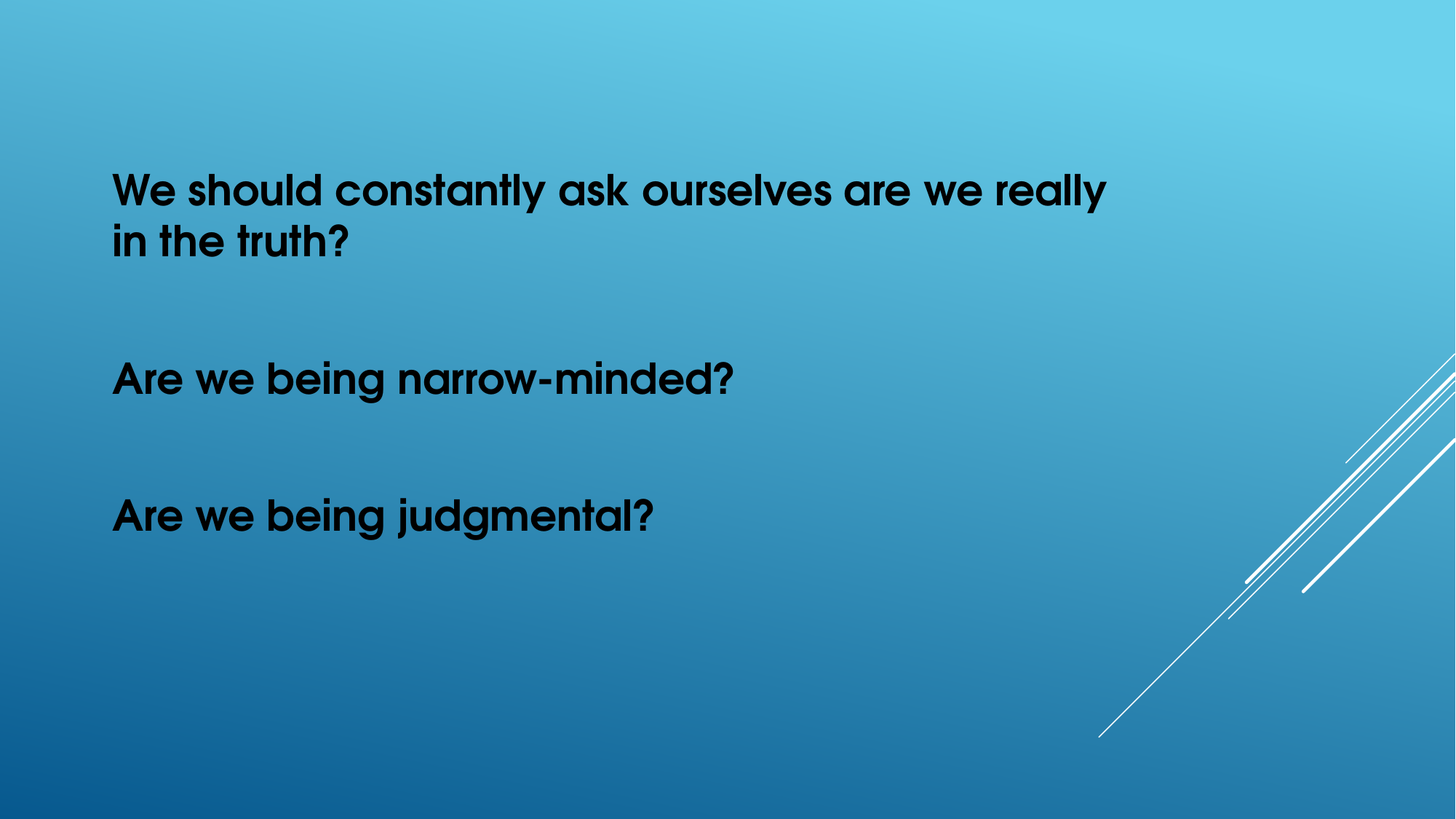

We should constantly ask ourselves are we really in the truth?

Are we being narrow-minded?

Are we being judgmental?